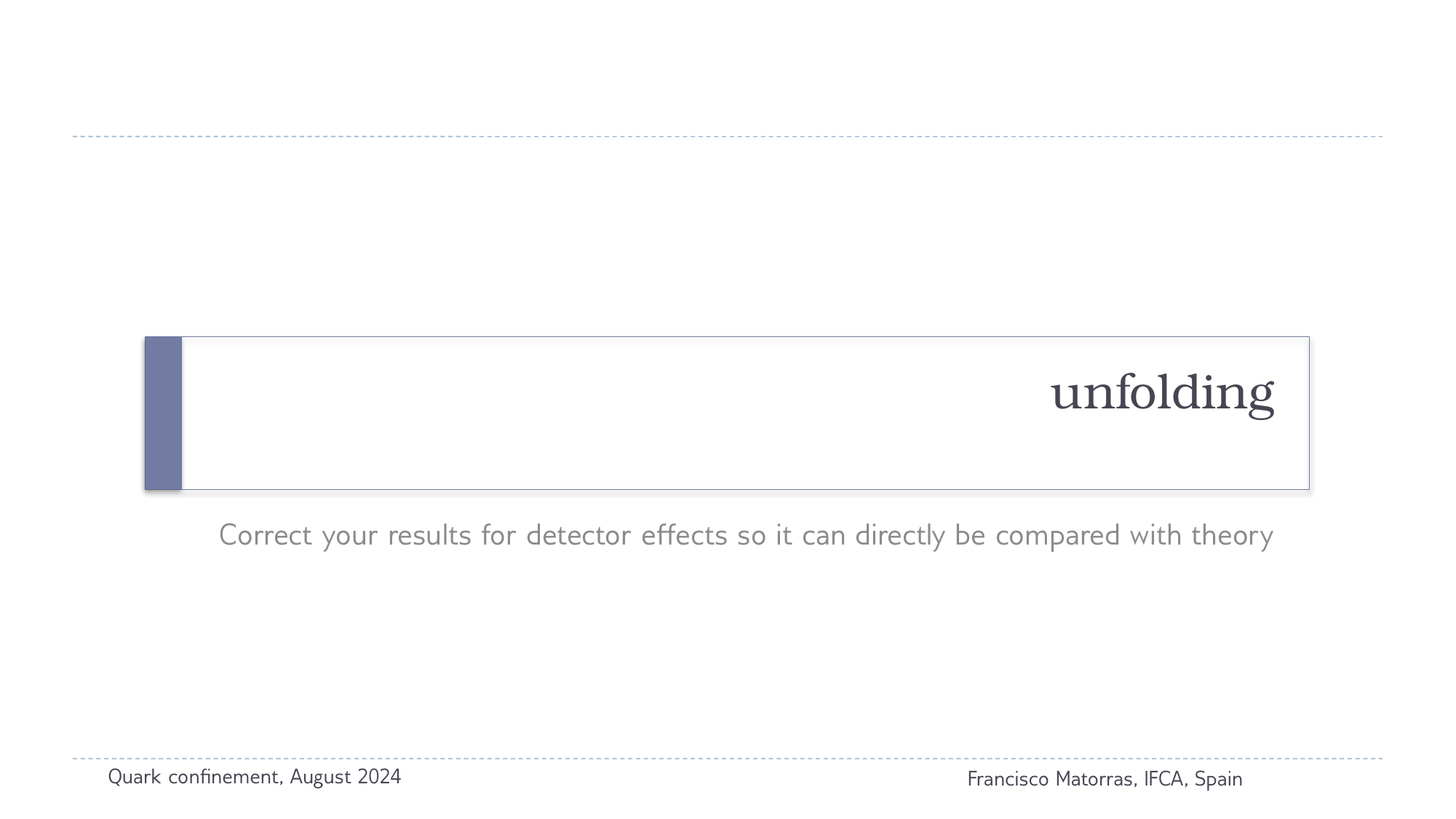

# unfolding
Correct your results for detector effects so it can directly be compared with theory
Quark confinement, August 2024
Francisco Matorras, IFCA, Spain